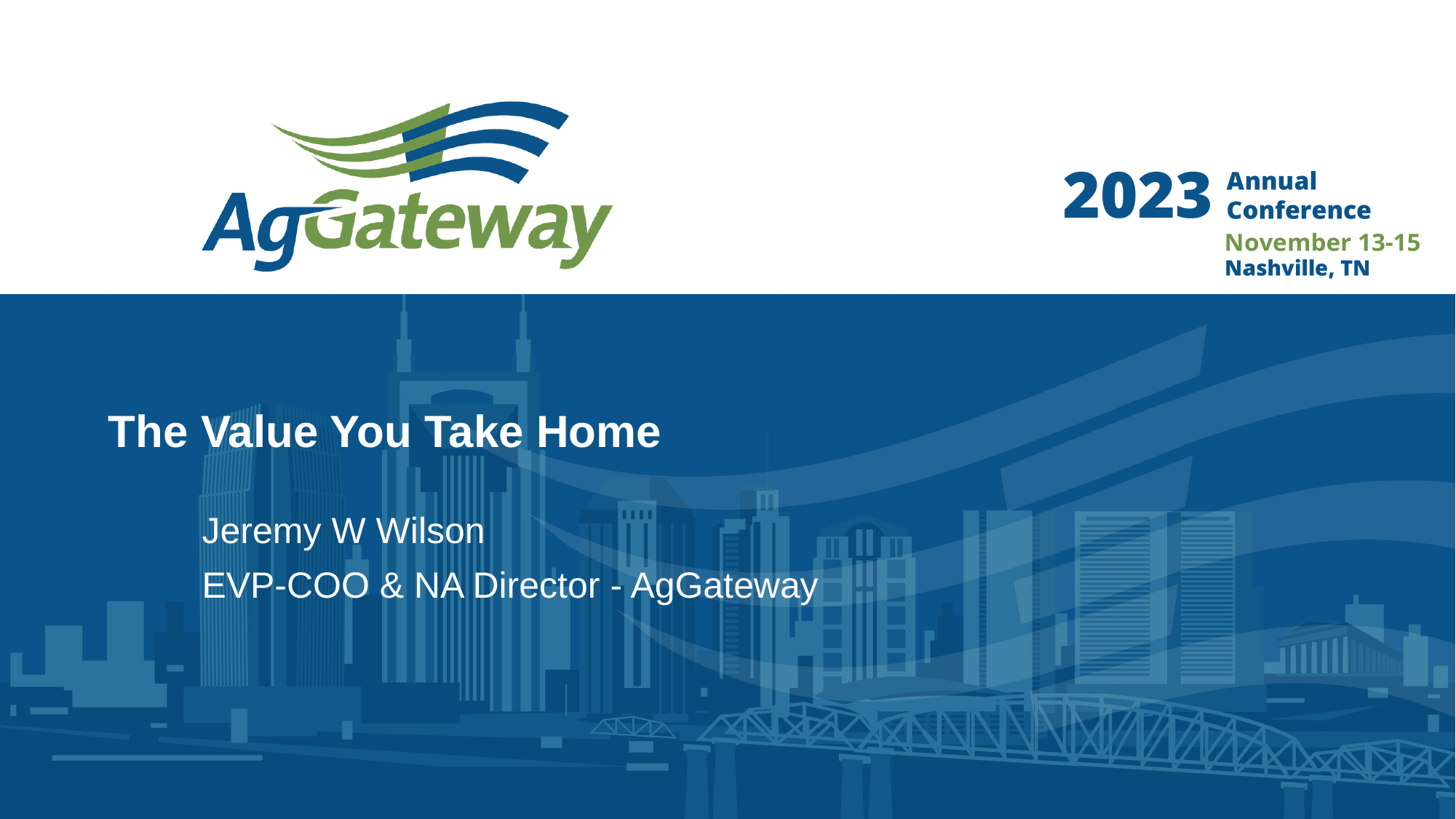

# The Value You Take Home
Jeremy W Wilson
EVP-COO & NA Director - AgGateway